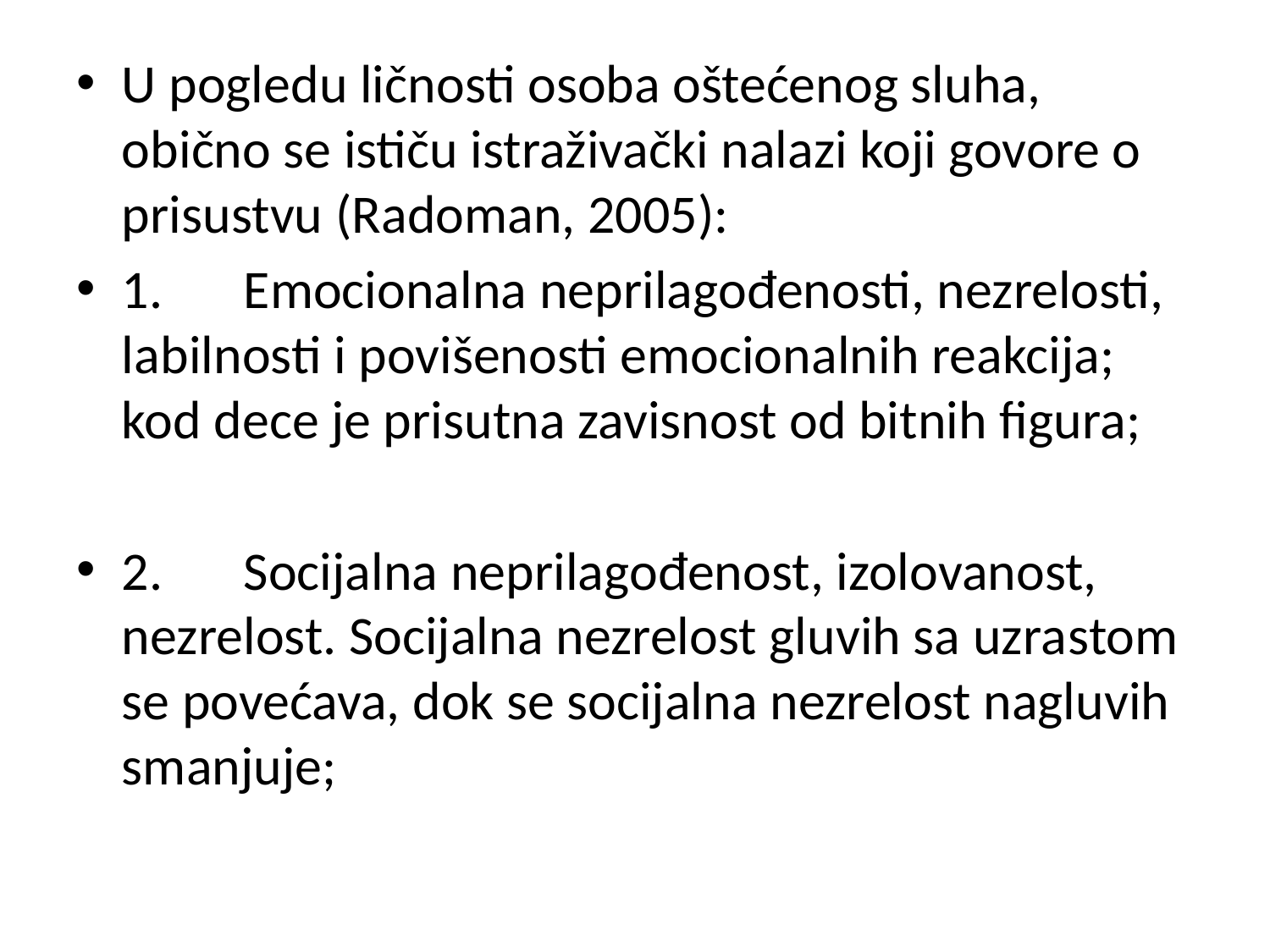

#
U pogledu ličnosti osoba oštećenog sluha, obično se ističu istraživački nalazi koji govore o prisustvu (Radoman, 2005):
1.	Emocionalna neprilagođenosti, nezrelosti, labilnosti i povišenosti emocionalnih reakcija; kod dece je prisutna zavisnost od bitnih figura;

2.	Socijalna neprilagođenost, izolovanost, nezrelost. Socijalna nezrelost gluvih sa uzrastom se povećava, dok se socijalna nezrelost nagluvih smanjuje;